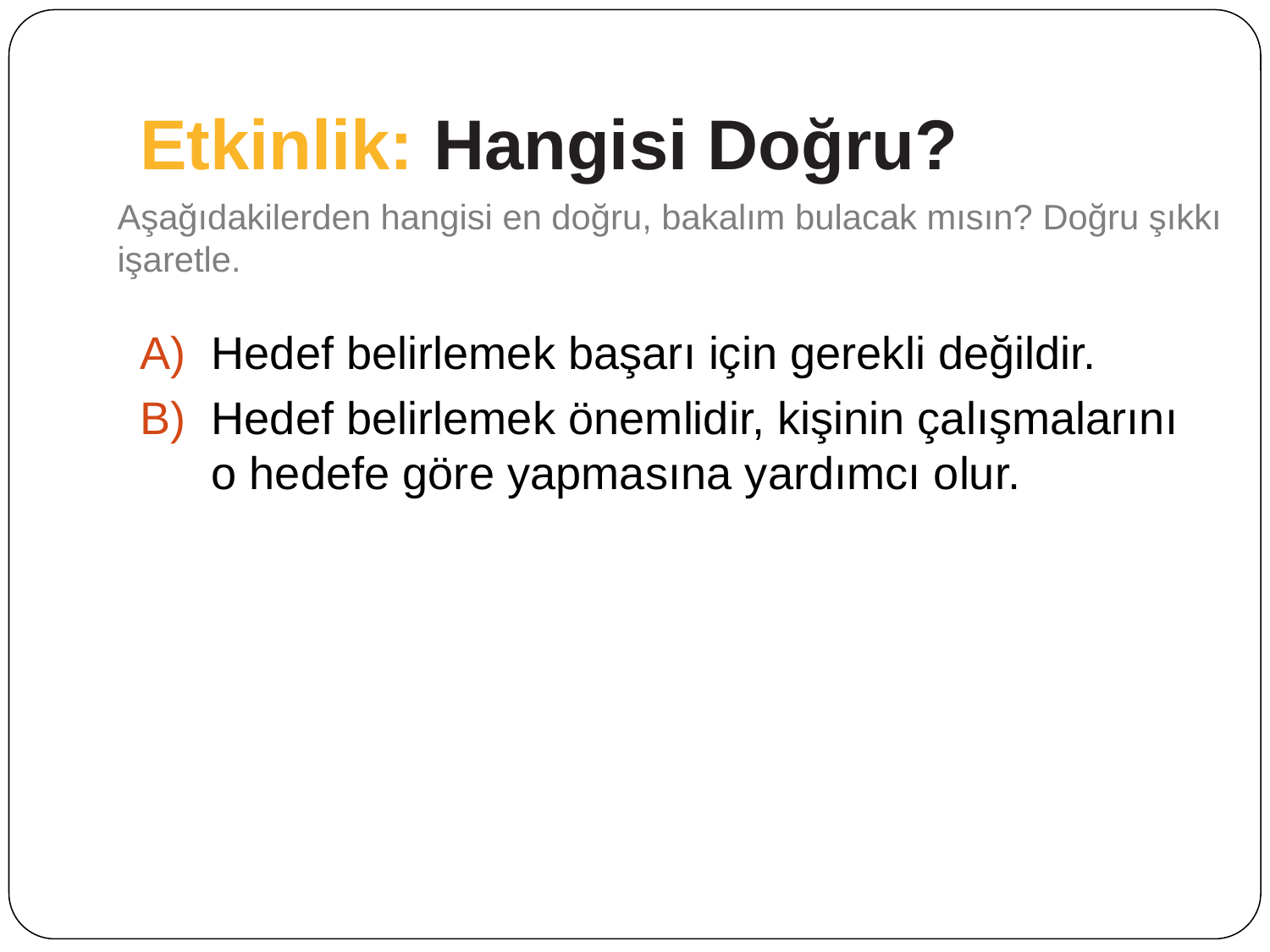

# Etkinlik: Hangisi Doğru?
Aşağıdakilerden hangisi en doğru, bakalım bulacak mısın? Doğru şıkkı işaretle.
Hedef belirlemek başarı için gerekli değildir.
Hedef belirlemek önemlidir, kişinin çalışmalarını o hedefe göre yapmasına yardımcı olur.